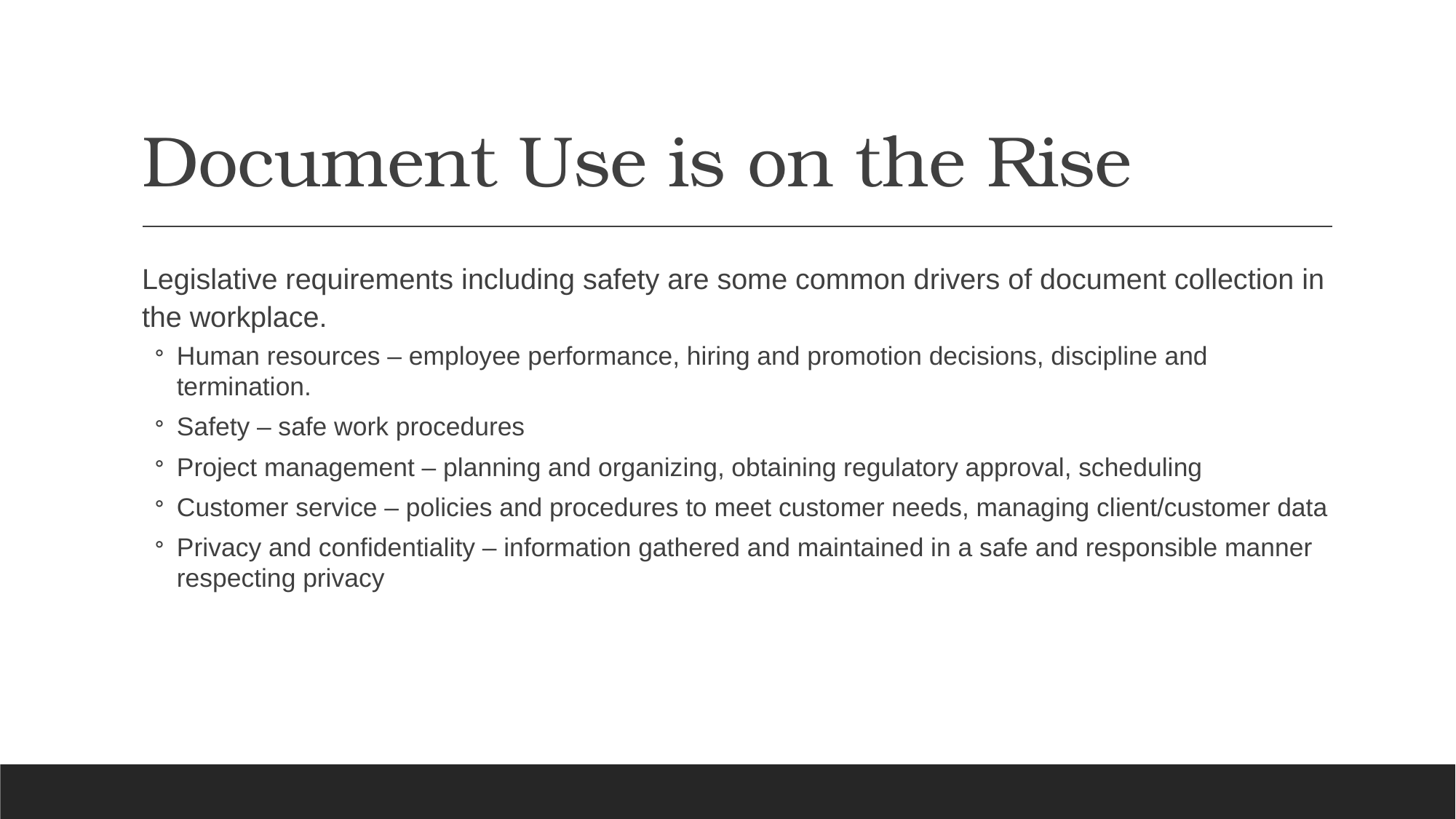

# Document Use is on the Rise
Legislative requirements including safety are some common drivers of document collection in the workplace.
Human resources – employee performance, hiring and promotion decisions, discipline and termination.
Safety – safe work procedures
Project management – planning and organizing, obtaining regulatory approval, scheduling
Customer service – policies and procedures to meet customer needs, managing client/customer data
Privacy and confidentiality – information gathered and maintained in a safe and responsible manner respecting privacy